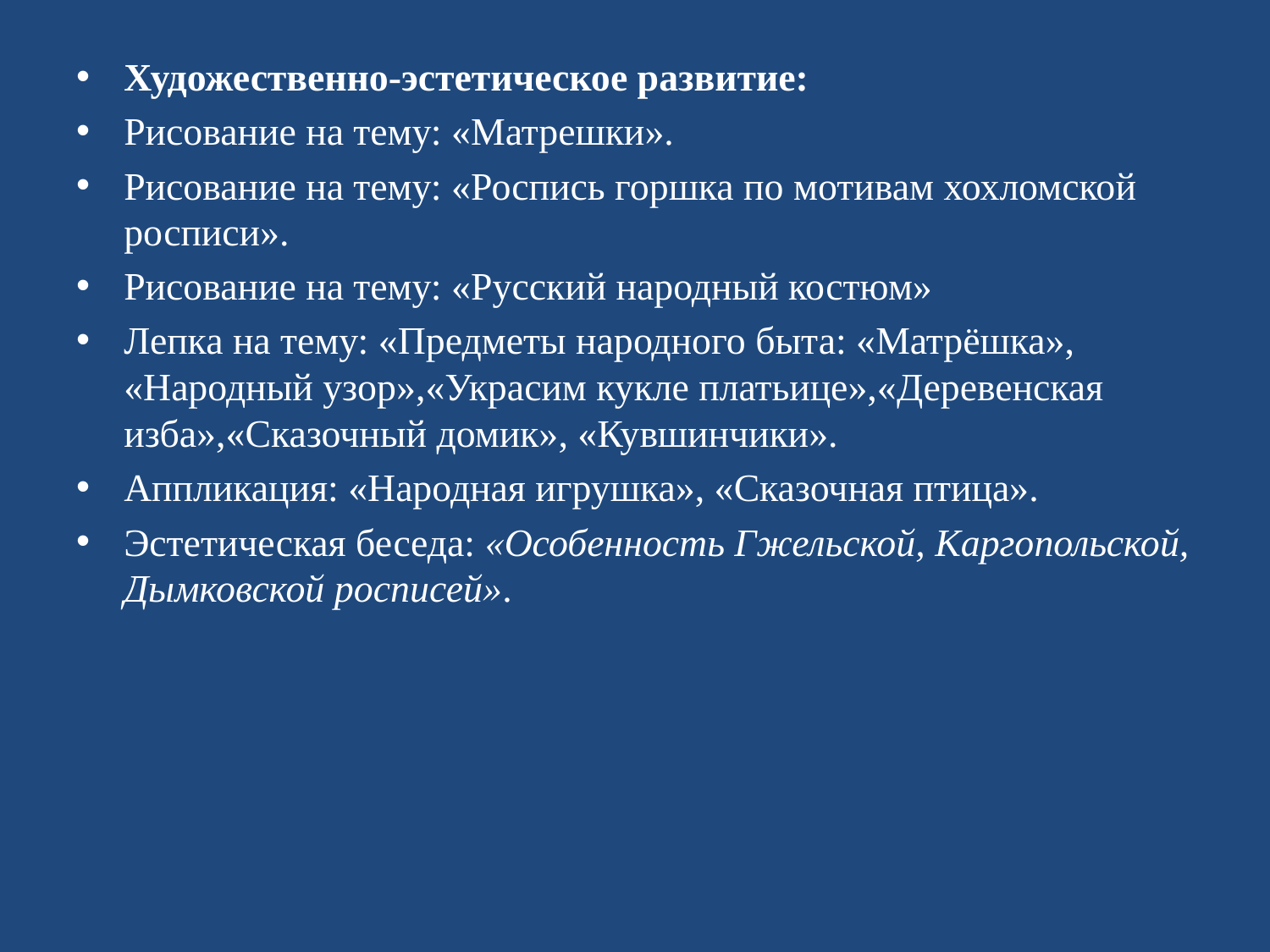

Художественно-эстетическое развитие:
Рисование на тему: «Матрешки».
Рисование на тему: «Роспись горшка по мотивам хохломской росписи».
Рисование на тему: «Русский народный костюм»
Лепка на тему: «Предметы народного быта: «Матрёшка», «Народный узор»,«Украсим кукле платьице»,«Деревенская изба»,«Сказочный домик», «Кувшинчики».
Аппликация: «Народная игрушка», «Сказочная птица».
Эстетическая беседа: «Особенность Гжельской, Каргопольской, Дымковской росписей».